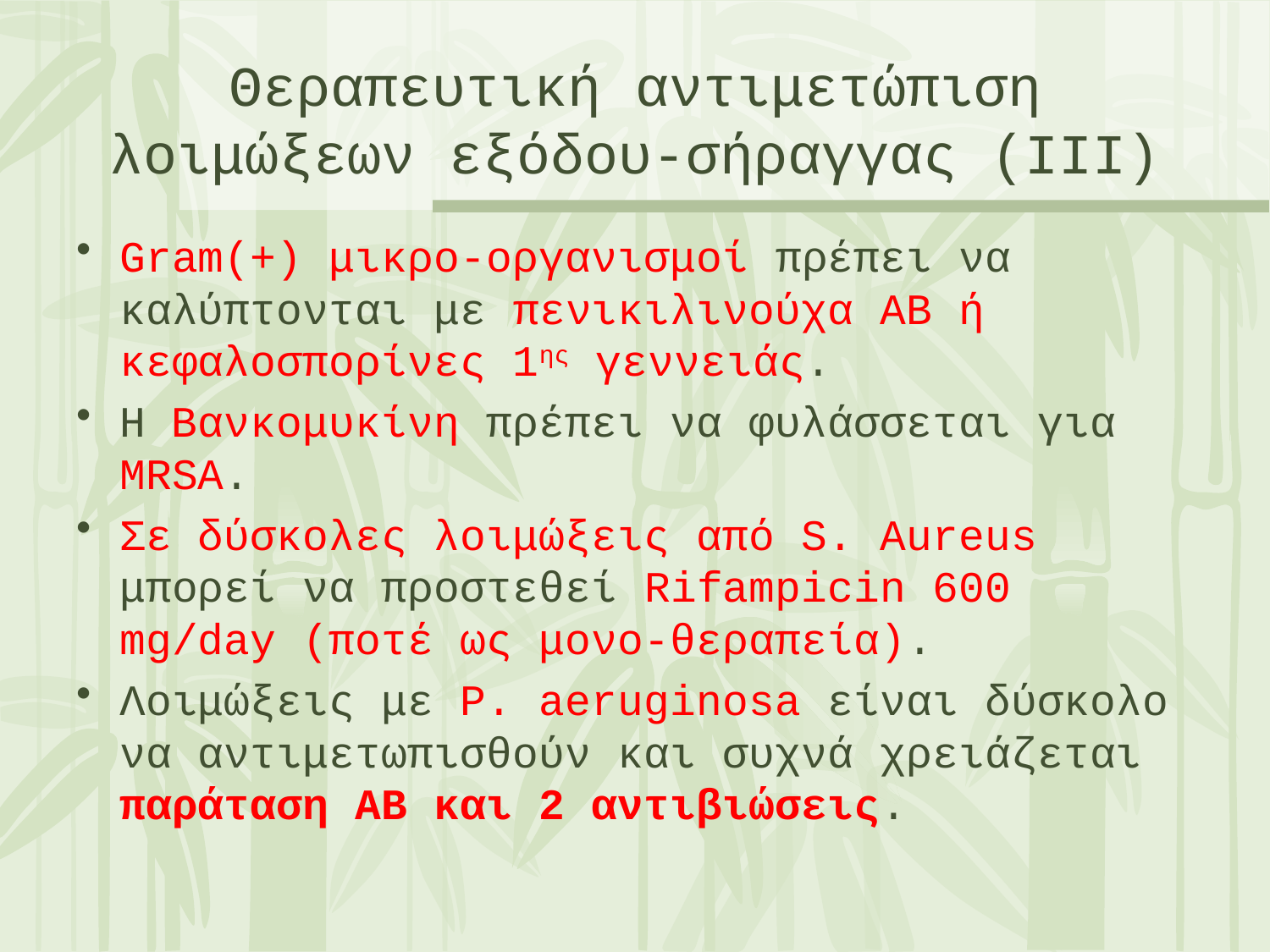

# Θεραπευτική αντιμετώπιση λοιμώξεων εξόδου-σήραγγας (ΙIΙ)
Gram(+) μικρο-οργανισμοί πρέπει να καλύπτονται με πενικιλινούχα ΑΒ ή κεφαλοσπορίνες 1ης γεννειάς.
Η Βανκομυκίνη πρέπει να φυλάσσεται για MRSA.
Σε δύσκολες λοιμώξεις από S. Aureus μπορεί να προστεθεί Rifampicin 600 mg/day (ποτέ ως μονο-θεραπεία).
Λοιμώξεις με P. aeruginosa είναι δύσκολο να αντιμετωπισθούν και συχνά χρειάζεται παράταση ΑΒ και 2 αντιβιώσεις.